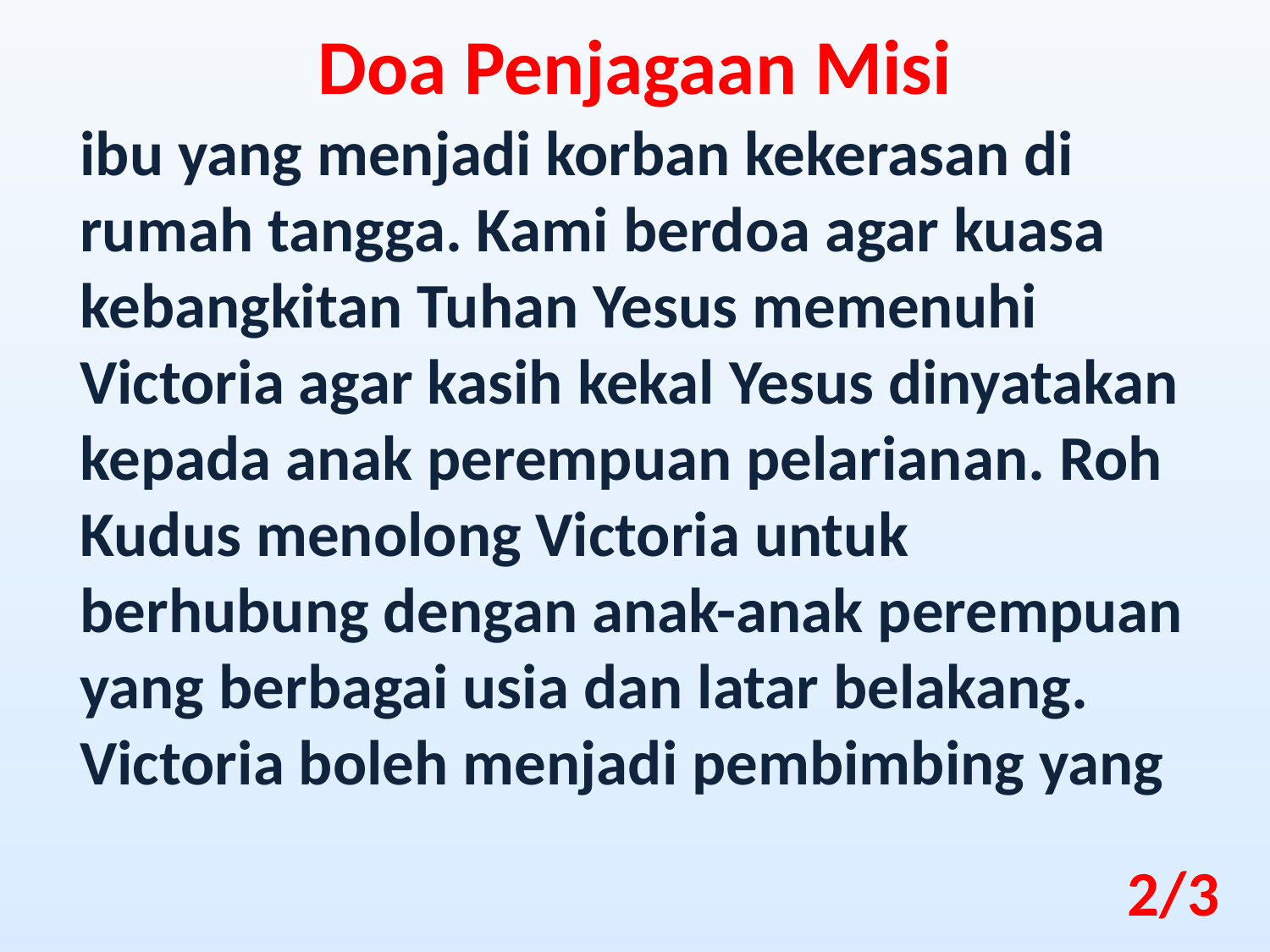

Doa Penjagaan Misi
ibu yang menjadi korban kekerasan di rumah tangga. Kami berdoa agar kuasa kebangkitan Tuhan Yesus memenuhi Victoria agar kasih kekal Yesus dinyatakan kepada anak perempuan pelarianan. Roh Kudus menolong Victoria untuk berhubung dengan anak-anak perempuan yang berbagai usia dan latar belakang. Victoria boleh menjadi pembimbing yang
2/3